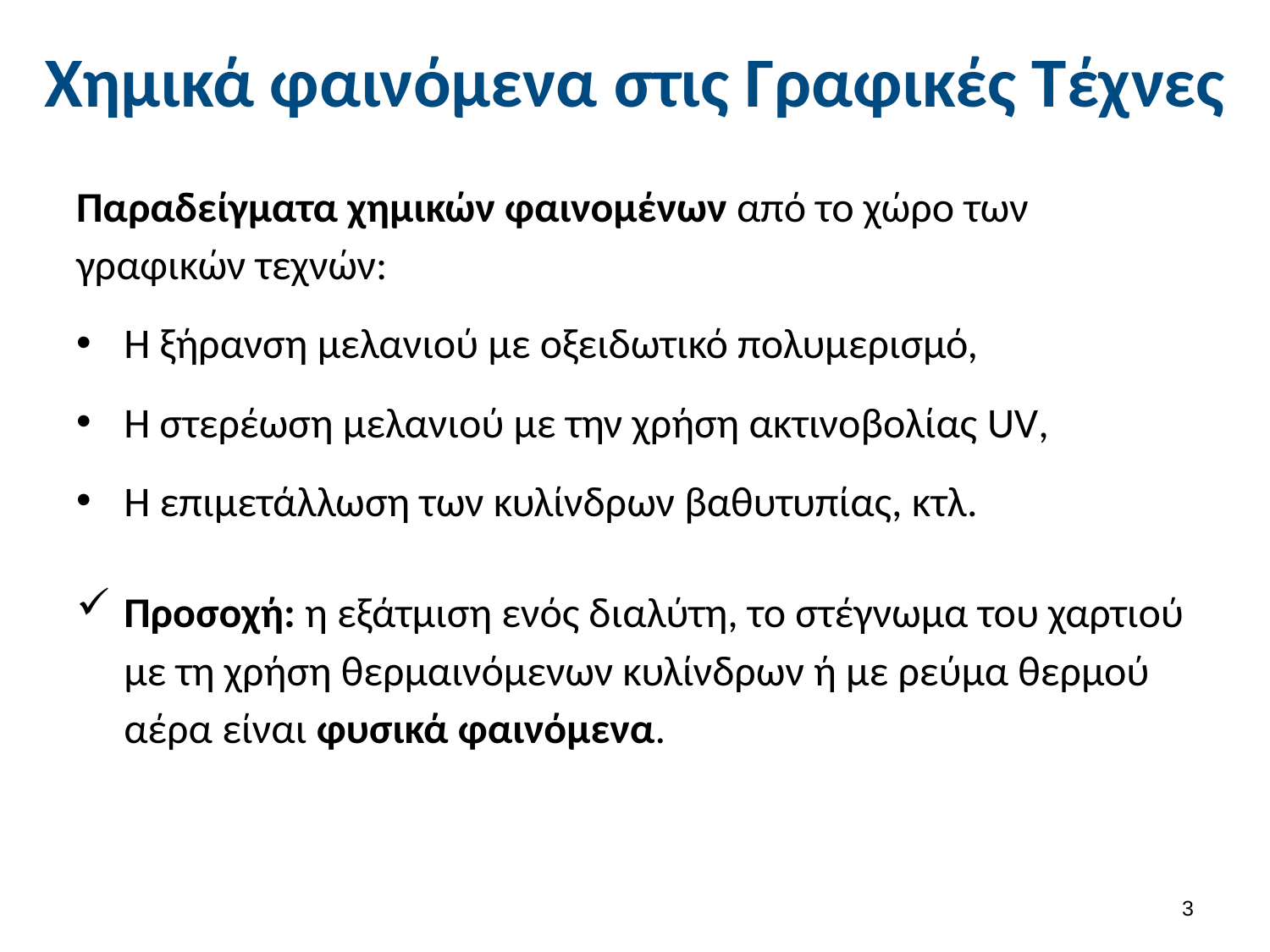

# Χημικά φαινόμενα στις Γραφικές Τέχνες
Παραδείγματα χημικών φαινομένων από το χώρο των γραφικών τεχνών:
Η ξήρανση μελανιού με οξειδωτικό πολυμερισμό,
Η στερέωση μελανιού με την χρήση ακτινοβολίας UV,
Η επιμετάλλωση των κυλίνδρων βαθυτυπίας, κτλ.
Προσοχή: η εξάτμιση ενός διαλύτη, το στέγνωμα του χαρτιού με τη χρήση θερμαινόμενων κυλίνδρων ή με ρεύμα θερμού αέρα είναι φυσικά φαινόμενα.
3